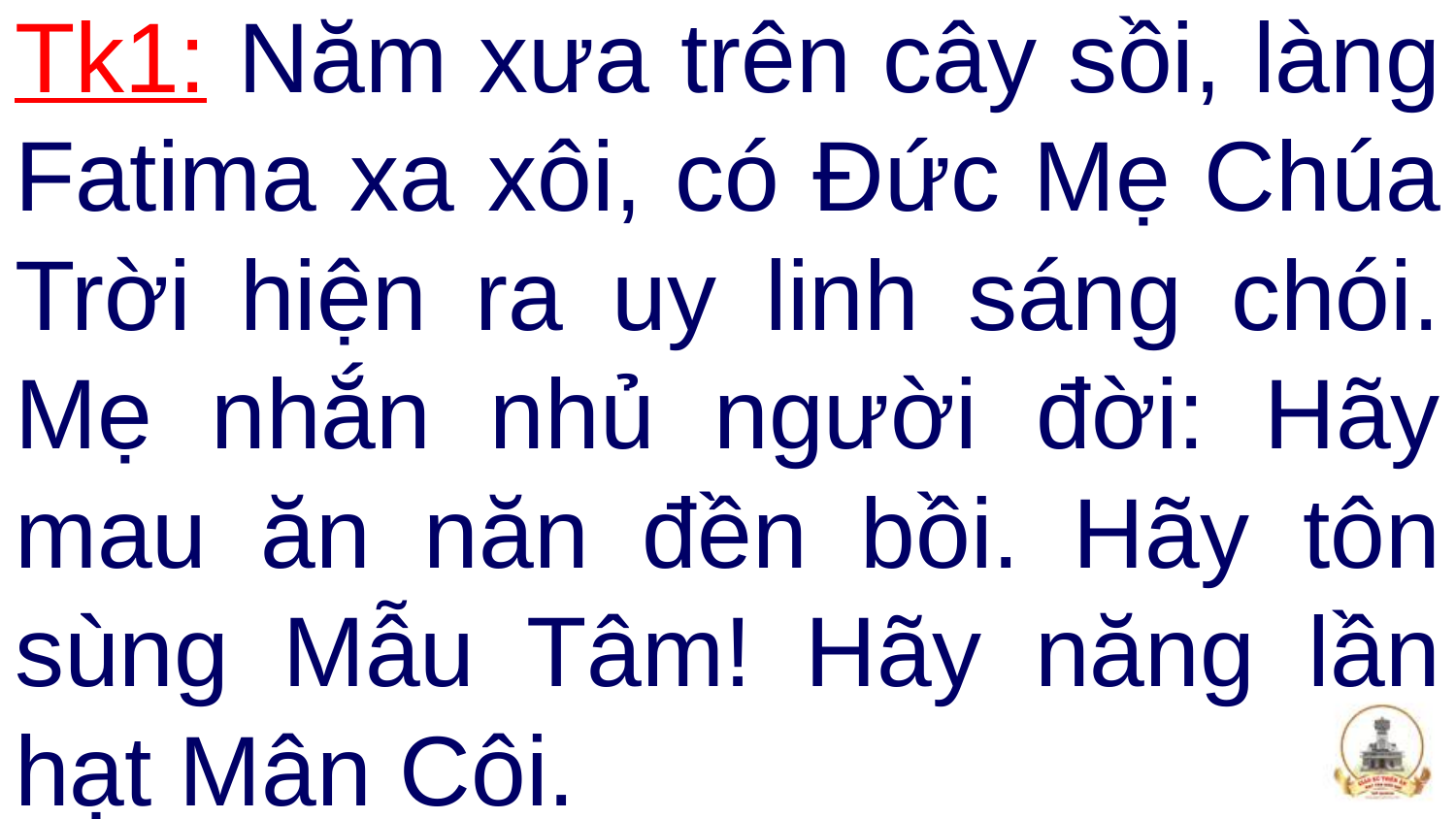

Tk1: Năm xưa trên cây sồi, làng Fatima xa xôi, có Đức Mẹ Chúa Trời hiện ra uy linh sáng chói. Mẹ nhắn nhủ người đời: Hãy mau ăn năn đền bồi. Hãy tôn sùng Mẫu Tâm! Hãy năng lần hạt Mân Côi.